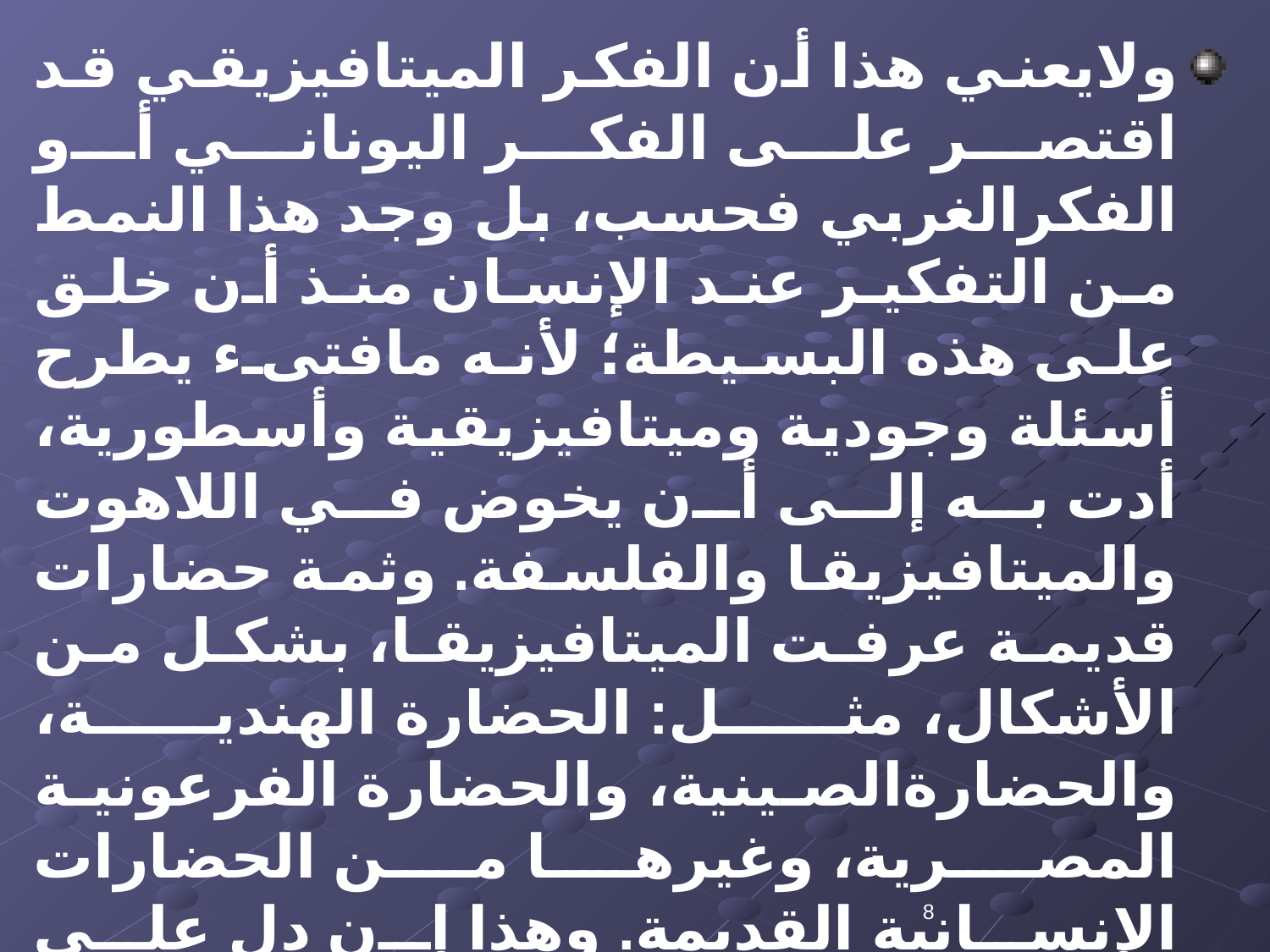

ولايعني هذا أن الفكر الميتافيزيقي قد اقتصر على الفكر اليوناني أو الفكرالغربي فحسب، بل وجد هذا النمط من التفكير عند الإنسان منذ أن خلق على هذه البسيطة؛ لأنه مافتىء يطرح أسئلة وجودية وميتافيزيقية وأسطورية، أدت به إلى أن يخوض في اللاهوت والميتافيزيقا والفلسفة. وثمة حضارات قديمة عرفت الميتافيزيقا، بشكل من الأشكال، مثل: الحضارة الهندية، والحضارةالصينية، والحضارة الفرعونية المصرية، وغيرها من الحضارات الإنسانية القديمة. وهذا إن دل على شيء، فإنما يدل على أن الإنسان، في طبيعته وجوهره، حيوان ميتافيزيقي بامتياز، لايمكن أن يعيش دون أن يطرح أسئلةإشكالية مدهشة تهم وجوده، وحريته، ومصيره...
8